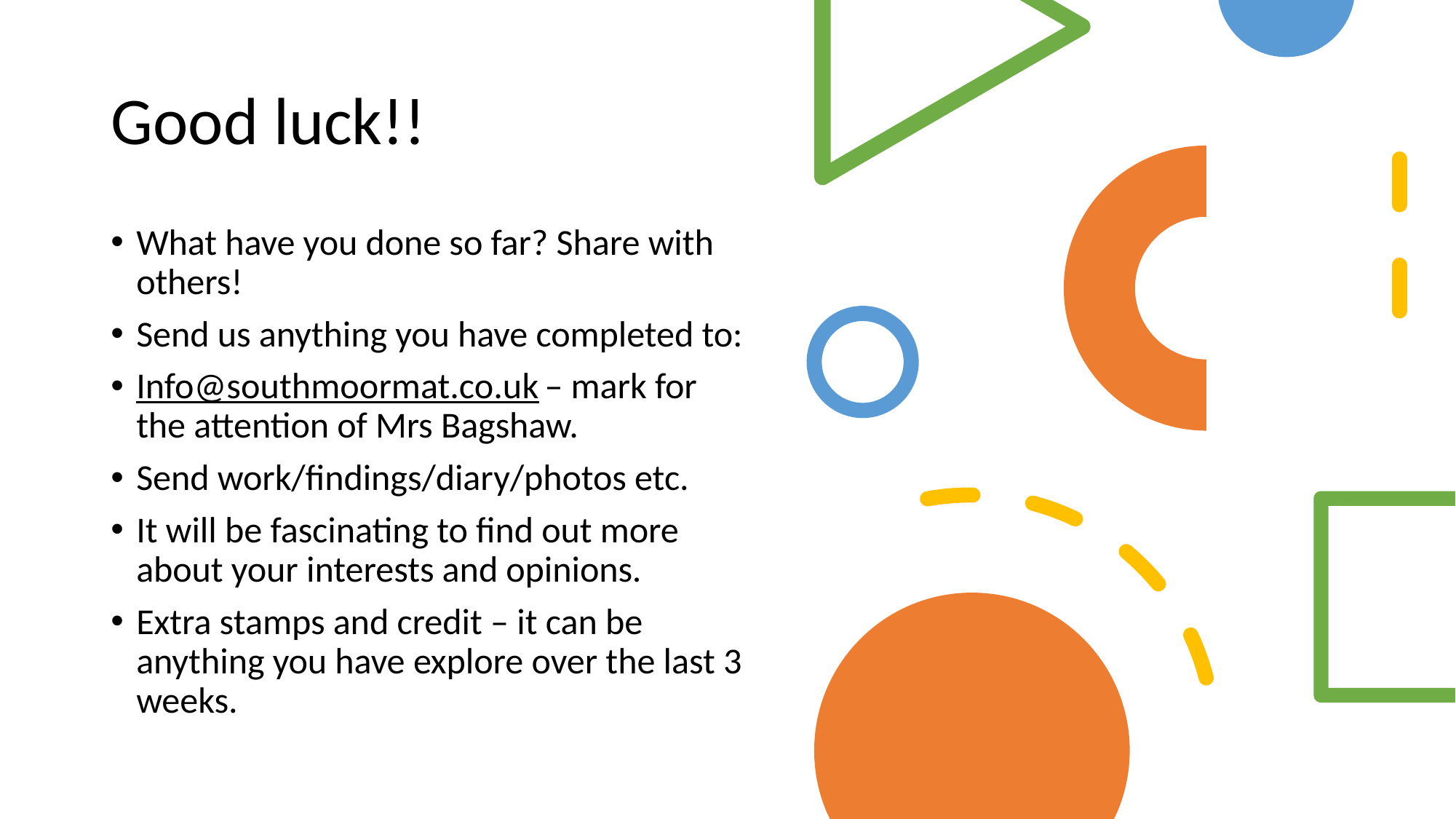

# Good luck!!

What have you done so far? Share with others!
Send us anything you have completed to:
Info@southmoormat.co.uk – mark for the attention of Mrs Bagshaw.
Send work/findings/diary/photos etc.
It will be fascinating to find out more about your interests and opinions.
Extra stamps and credit – it can be anything you have explore over the last 3 weeks.